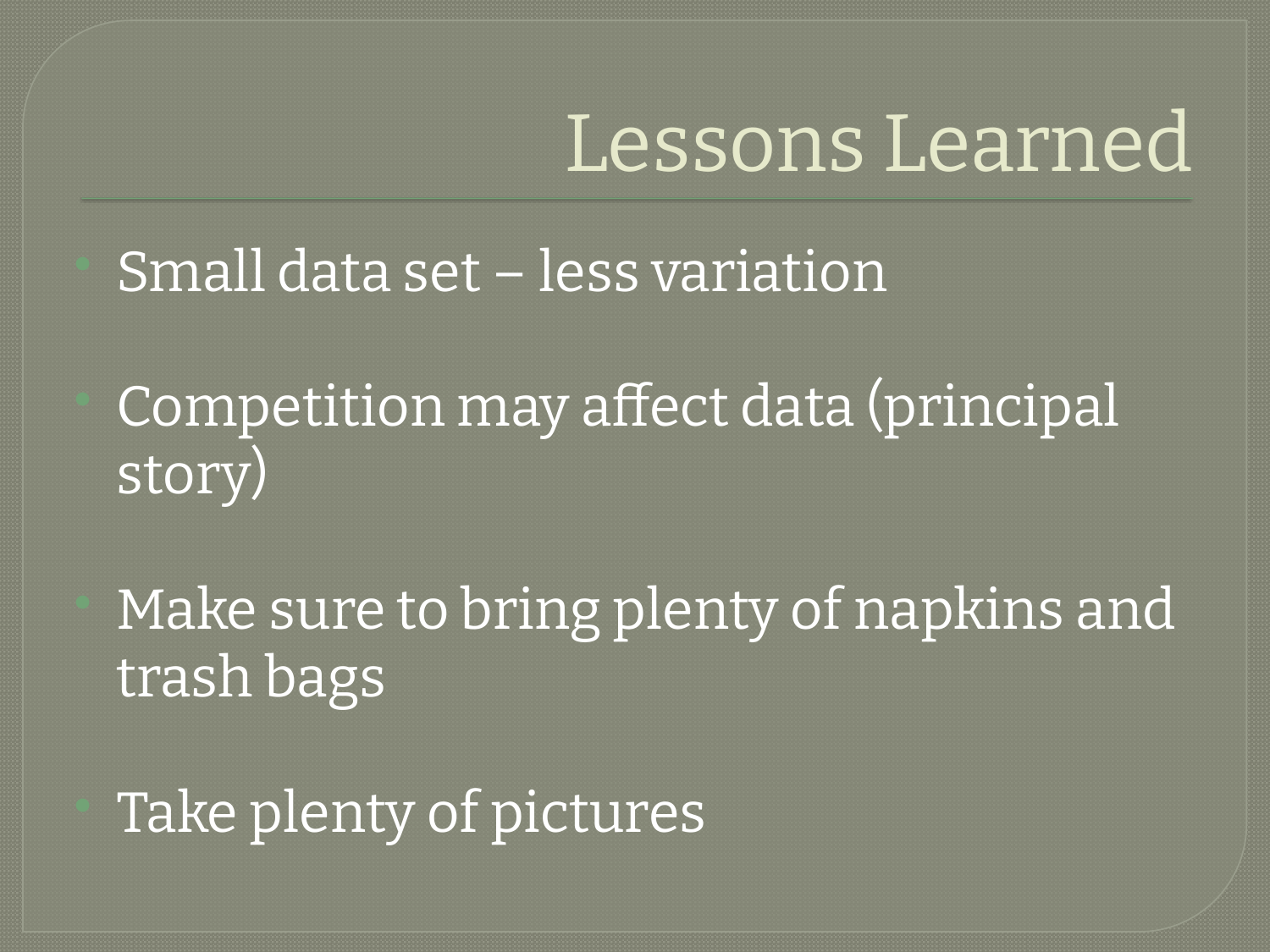

# Lessons Learned
Small data set – less variation

Competition may affect data (principal story)

Make sure to bring plenty of napkins and trash bags

Take plenty of pictures